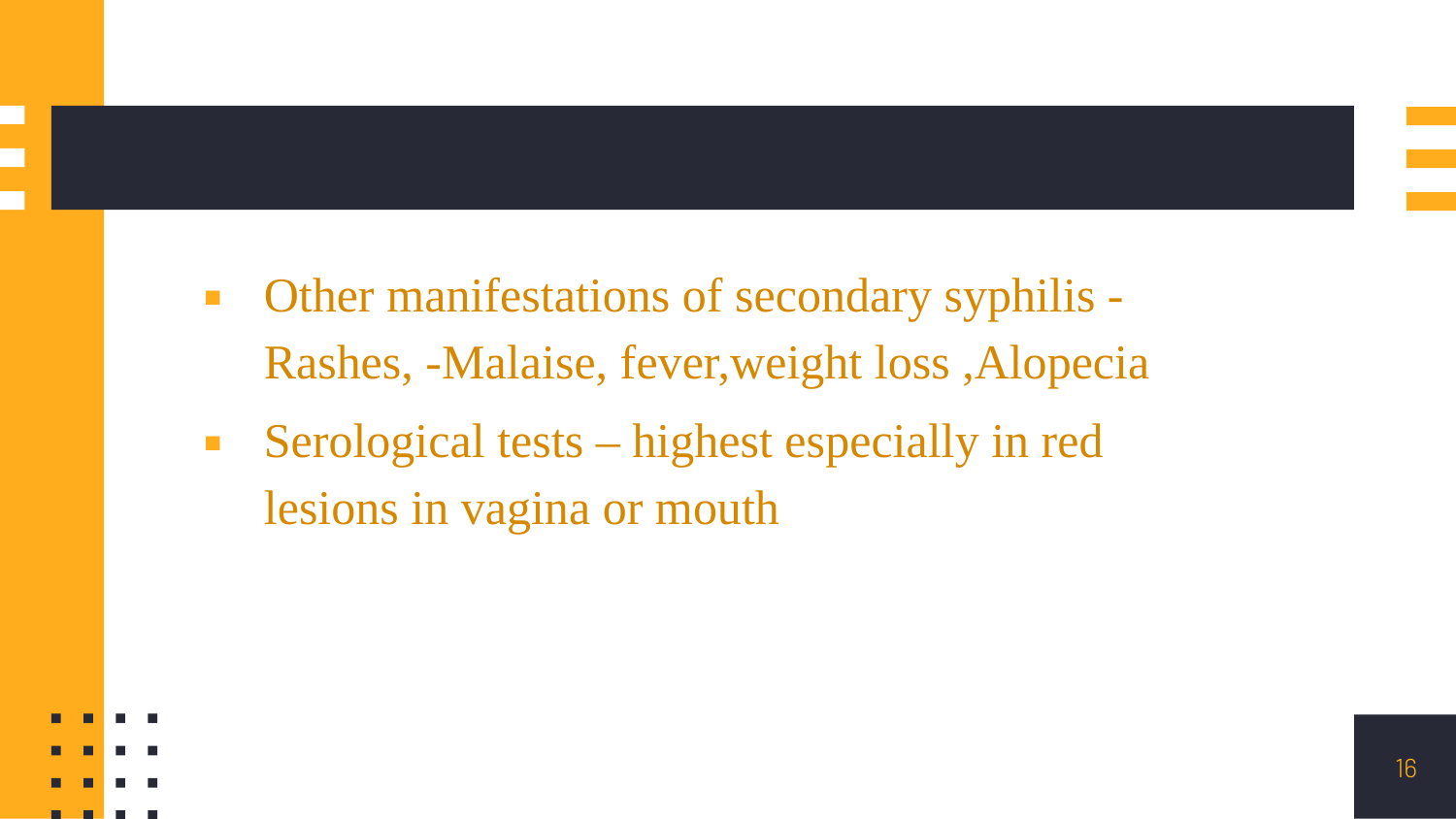

#
Other manifestations of secondary syphilis - Rashes, -Malaise, fever,weight loss ,Alopecia
Serological tests – highest especially in red lesions in vagina or mouth

16